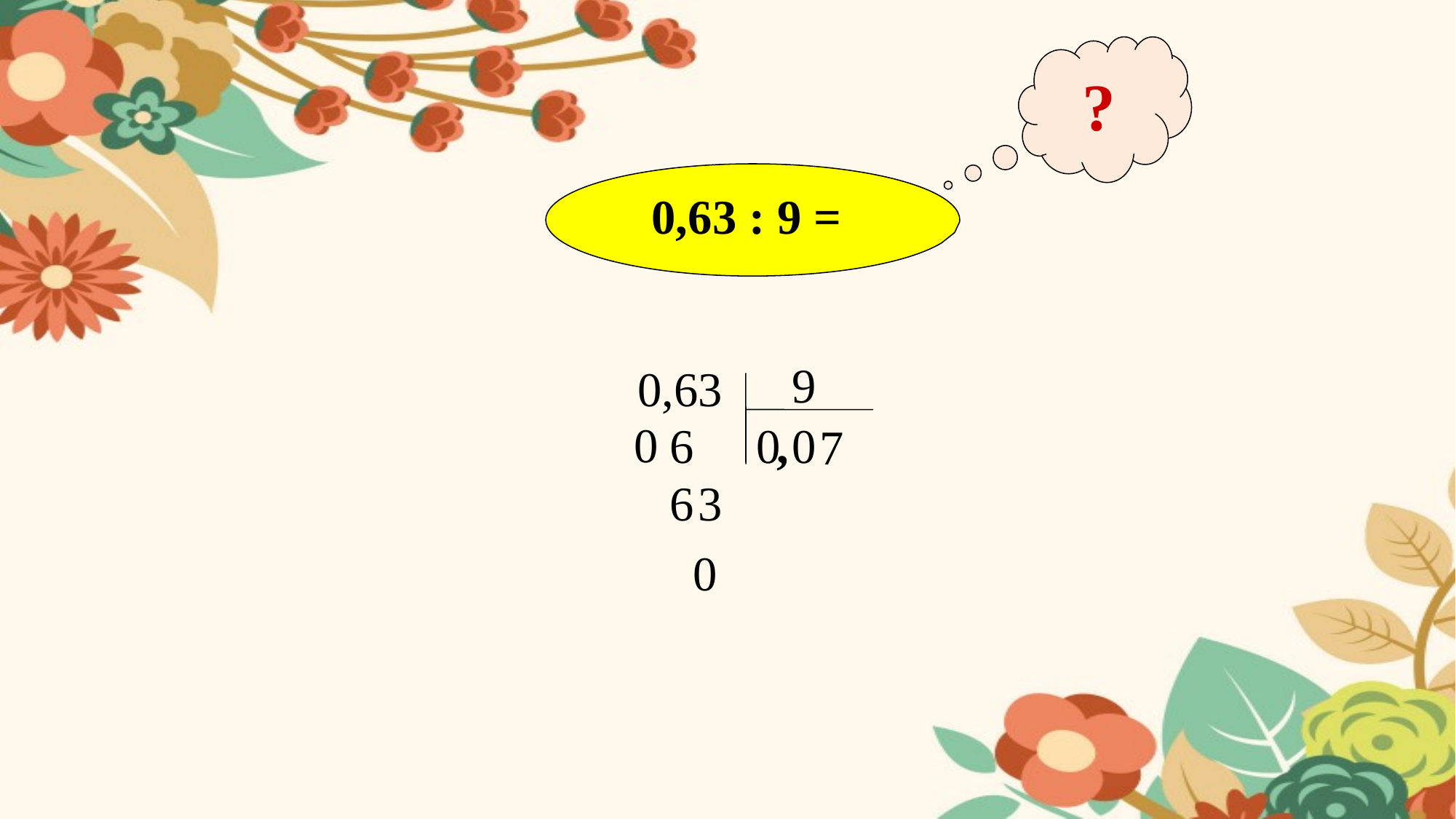

?
0,63 : 9 =
9
0,63

0
6
0
,
0
7
   6
3
0